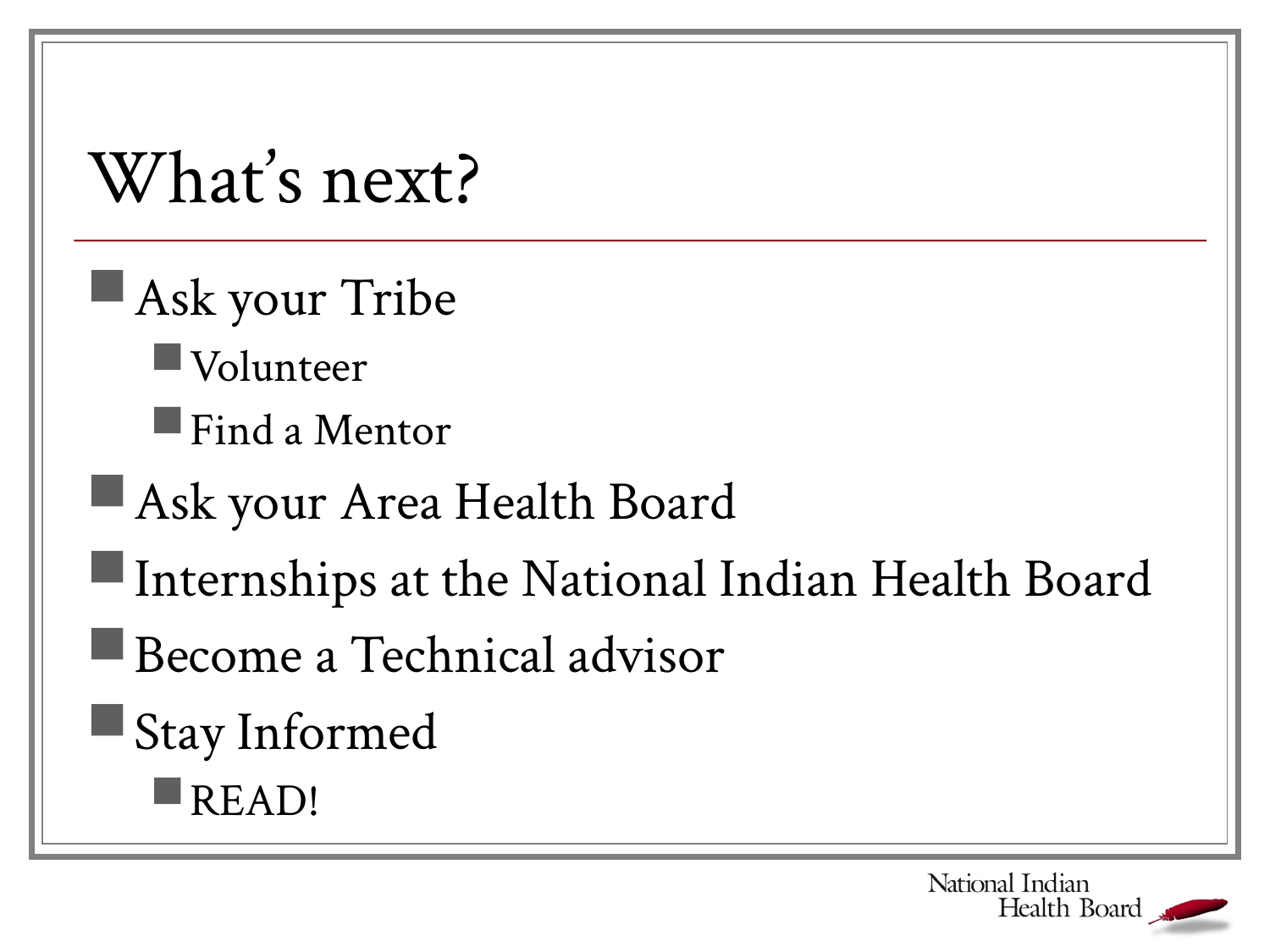

# What’s next?
Ask your Tribe
Volunteer
Find a Mentor
Ask your Area Health Board
Internships at the National Indian Health Board
Become a Technical advisor
Stay Informed
READ!